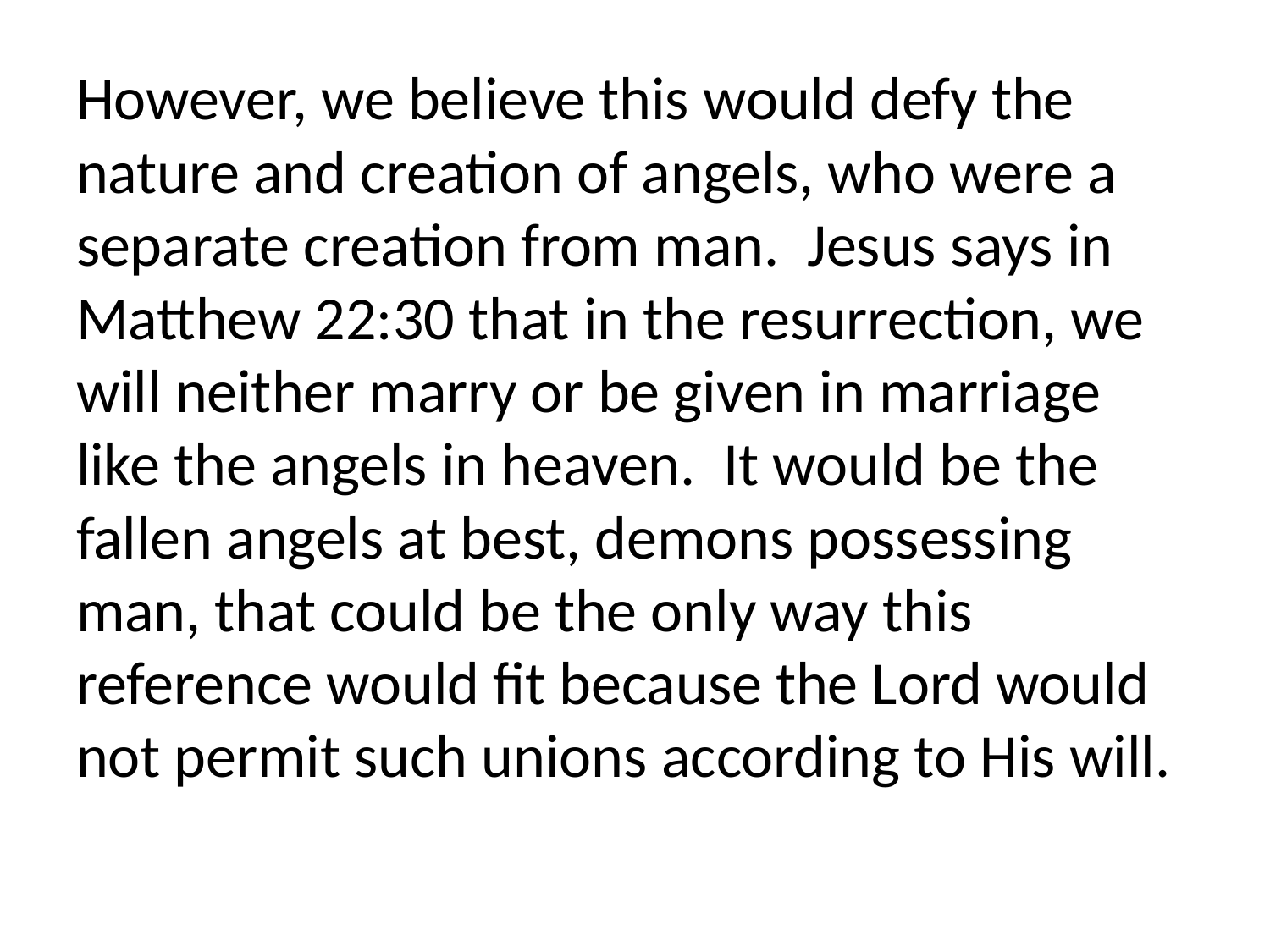

However, we believe this would defy the nature and creation of angels, who were a separate creation from man.  Jesus says in Matthew 22:30 that in the resurrection, we will neither marry or be given in marriage like the angels in heaven.  It would be the fallen angels at best, demons possessing man, that could be the only way this reference would fit because the Lord would not permit such unions according to His will.